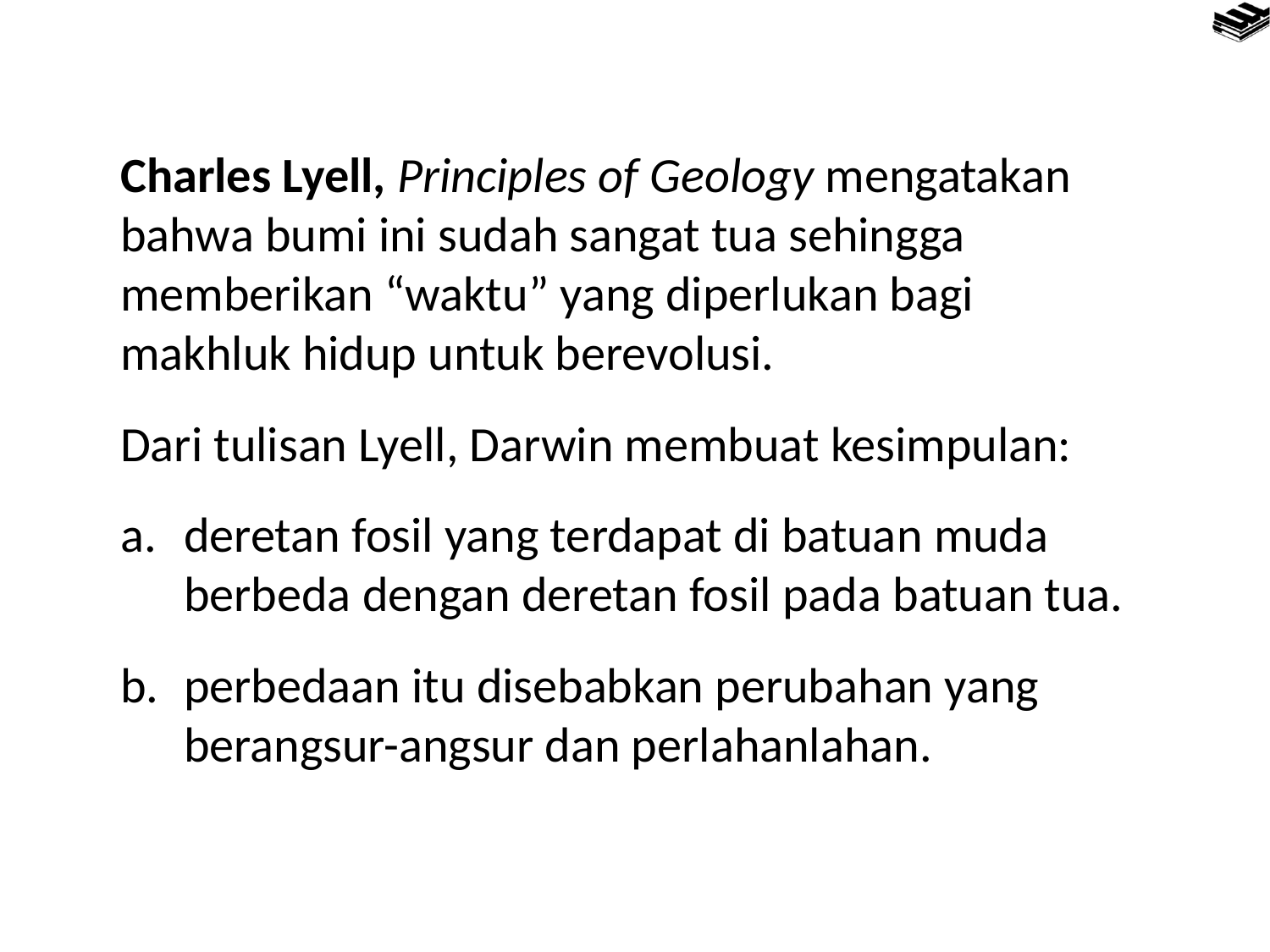

Charles Lyell, Principles of Geology mengatakan bahwa bumi ini sudah sangat tua sehingga memberikan “waktu” yang diperlukan bagi makhluk hidup untuk berevolusi.
Dari tulisan Lyell, Darwin membuat kesimpulan:
deretan fosil yang terdapat di batuan muda berbeda dengan deretan fosil pada batuan tua.
perbedaan itu disebabkan perubahan yang berangsur-angsur dan perlahanlahan.